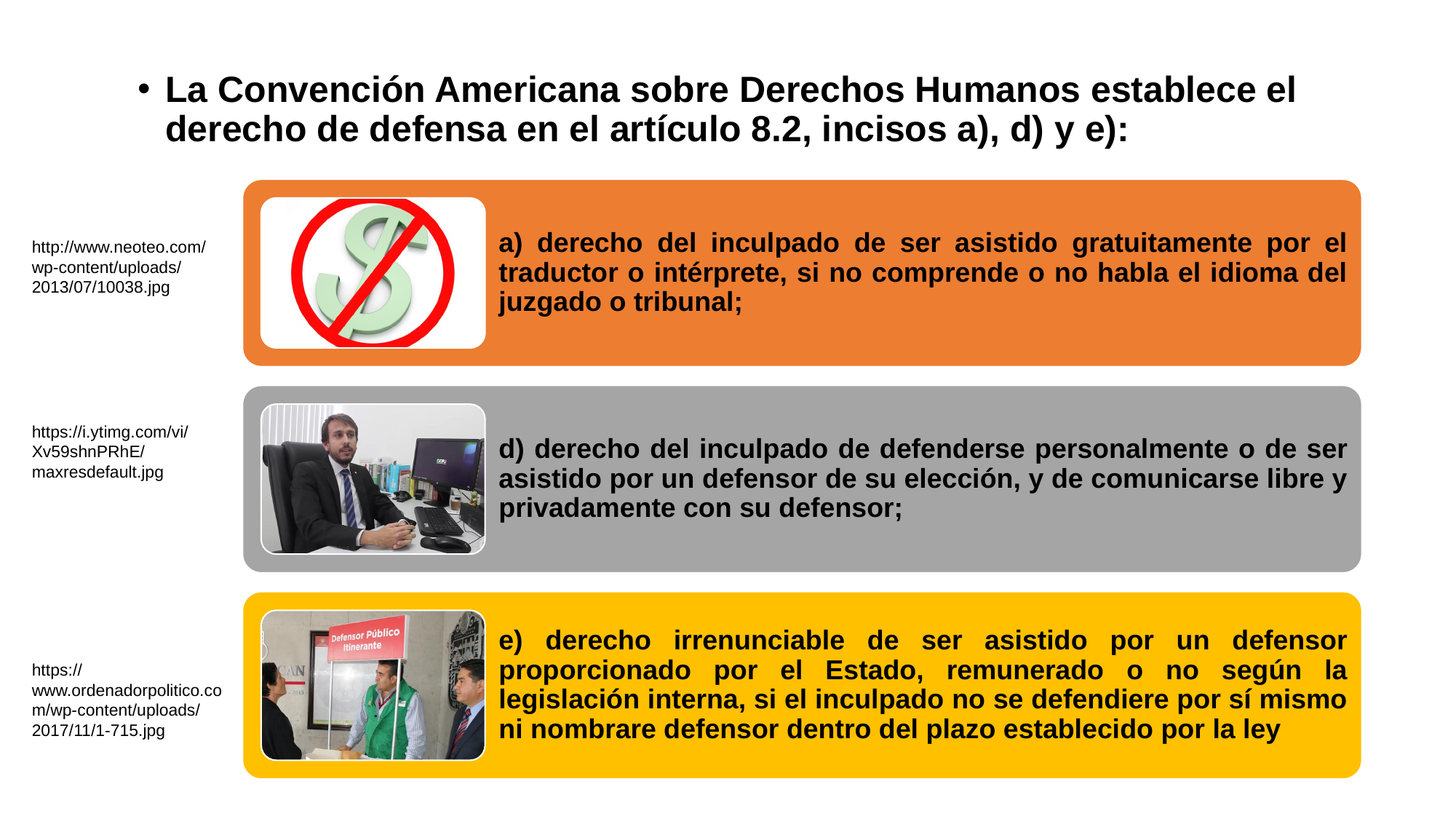

La Convención Americana sobre Derechos Humanos establece el derecho de defensa en el artículo 8.2, incisos a), d) y e):

a) derecho del inculpado de ser asistido gratuitamente por el traductor o intérprete, si no comprende o no habla el idioma del juzgado o tribunal;
d) derecho del inculpado de defenderse personalmente o de ser asistido por un defensor de su elección, y de comunicarse libre y privadamente con su defensor;
e) derecho irrenunciable de ser asistido por un defensor proporcionado por el Estado, remunerado o no según la legislación interna, si el inculpado no se defendiere por sí mismo ni nombrare defensor dentro del plazo establecido por la ley
http://www.neoteo.com/wp-content/uploads/2013/07/10038.jpg
https://i.ytimg.com/vi/Xv59shnPRhE/maxresdefault.jpg
https://www.ordenadorpolitico.com/wp-content/uploads/2017/11/1-715.jpg